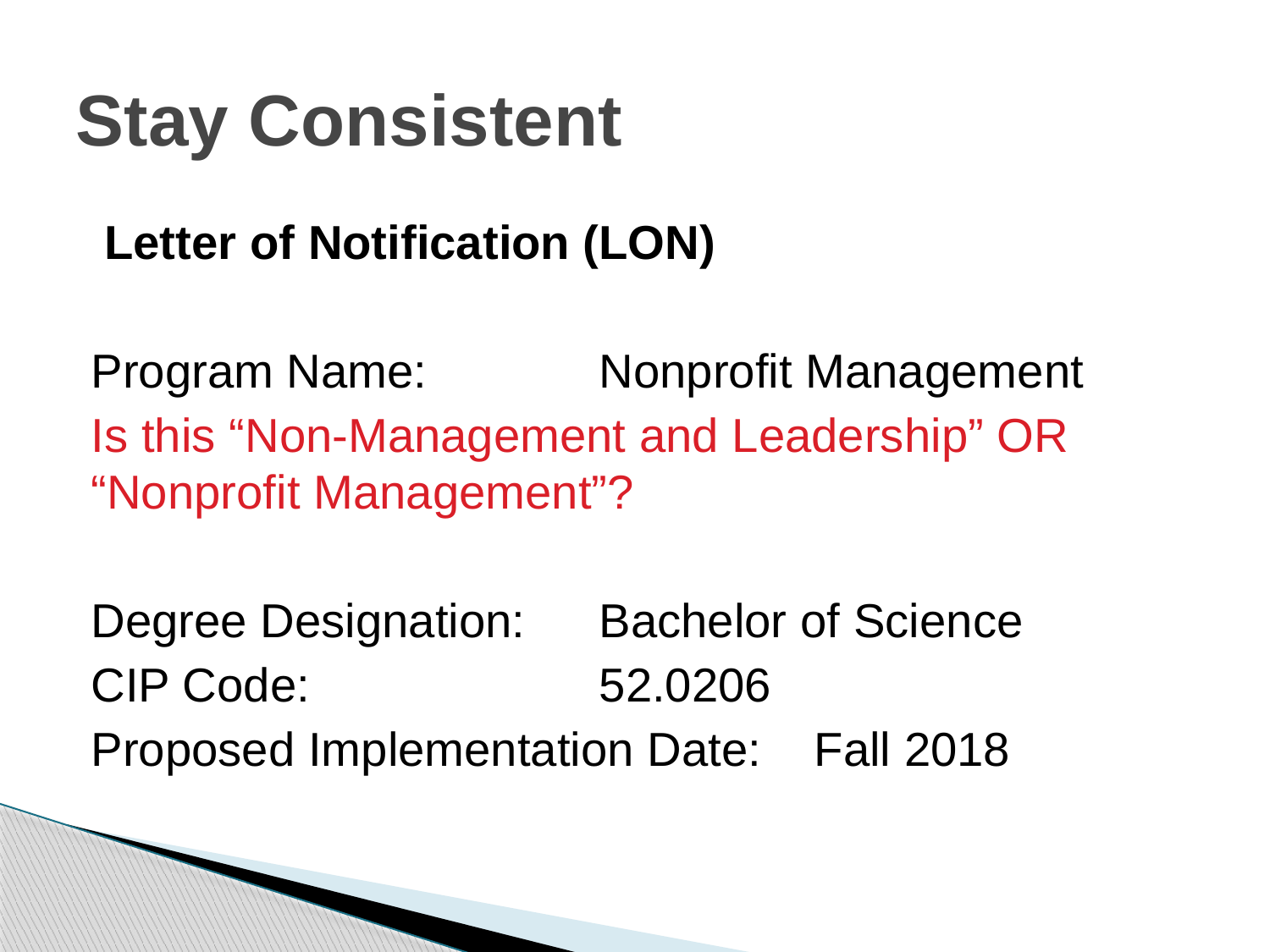

# Stay Consistent
 Letter of Notification (LON)

Program Name:		Nonprofit Management
Is this “Non-Management and Leadership” OR “Nonprofit Management”?

Degree Designation:	Bachelor of Science
CIP Code:			52.0206
Proposed Implementation Date:    Fall 2018